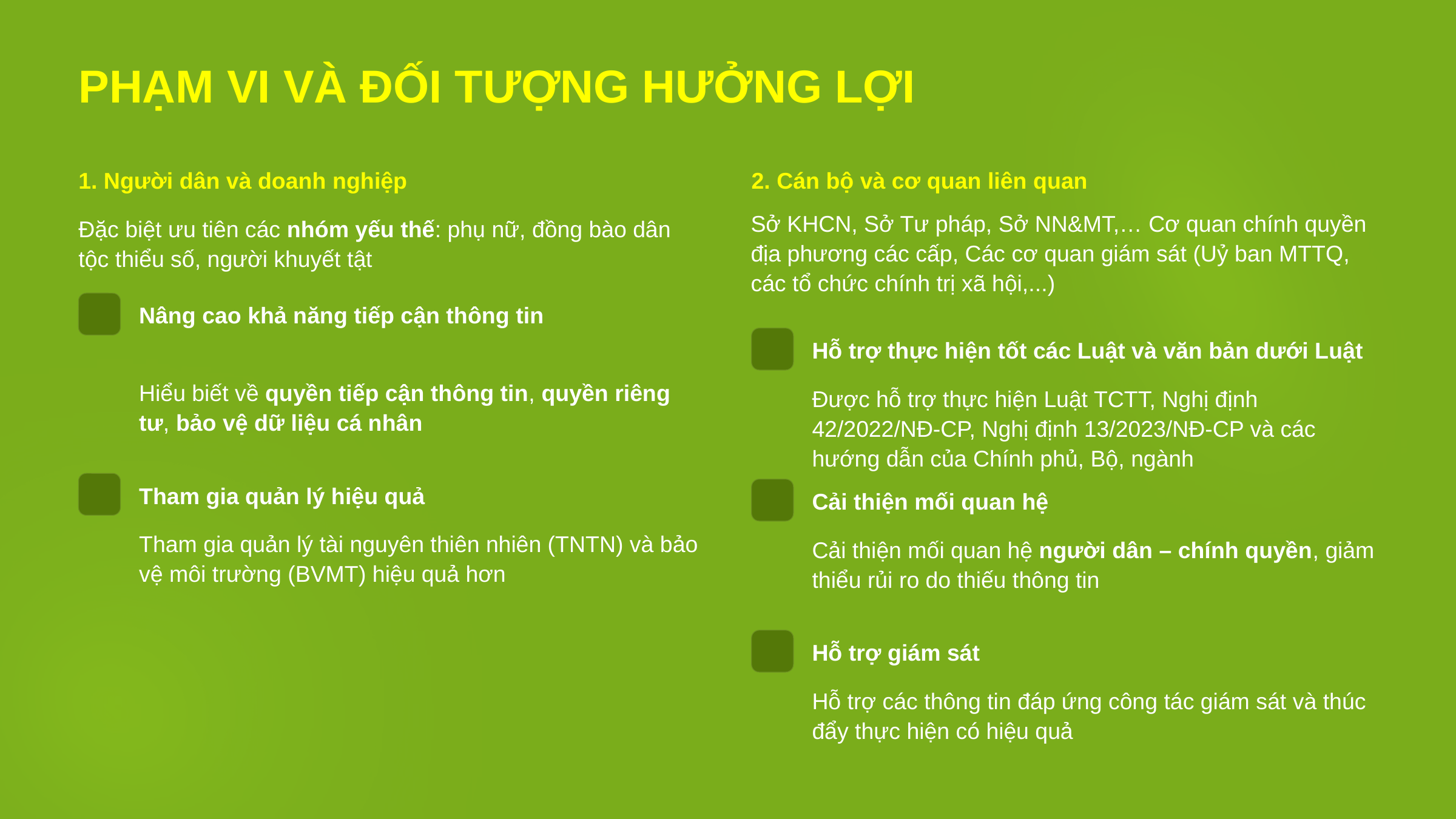

PHẠM VI VÀ ĐỐI TƯỢNG HƯỞNG LỢI
1. Người dân và doanh nghiệp
2. Cán bộ và cơ quan liên quan
Sở KHCN, Sở Tư pháp, Sở NN&MT,… Cơ quan chính quyền địa phương các cấp, Các cơ quan giám sát (Uỷ ban MTTQ, các tổ chức chính trị xã hội,...)
Đặc biệt ưu tiên các nhóm yếu thế: phụ nữ, đồng bào dân tộc thiểu số, người khuyết tật

Nâng cao khả năng tiếp cận thông tin

Hỗ trợ thực hiện tốt các Luật và văn bản dưới Luật
Hiểu biết về quyền tiếp cận thông tin, quyền riêng tư, bảo vệ dữ liệu cá nhân
Được hỗ trợ thực hiện Luật TCTT, Nghị định 42/2022/NĐ-CP, Nghị định 13/2023/NĐ-CP và các hướng dẫn của Chính phủ, Bộ, ngành

Tham gia quản lý hiệu quả
Cải thiện mối quan hệ
Tham gia quản lý tài nguyên thiên nhiên (TNTN) và bảo vệ môi trường (BVMT) hiệu quả hơn
Cải thiện mối quan hệ người dân – chính quyền, giảm thiểu rủi ro do thiếu thông tin

Hỗ trợ giám sát
Hỗ trợ các thông tin đáp ứng công tác giám sát và thúc đẩy thực hiện có hiệu quả